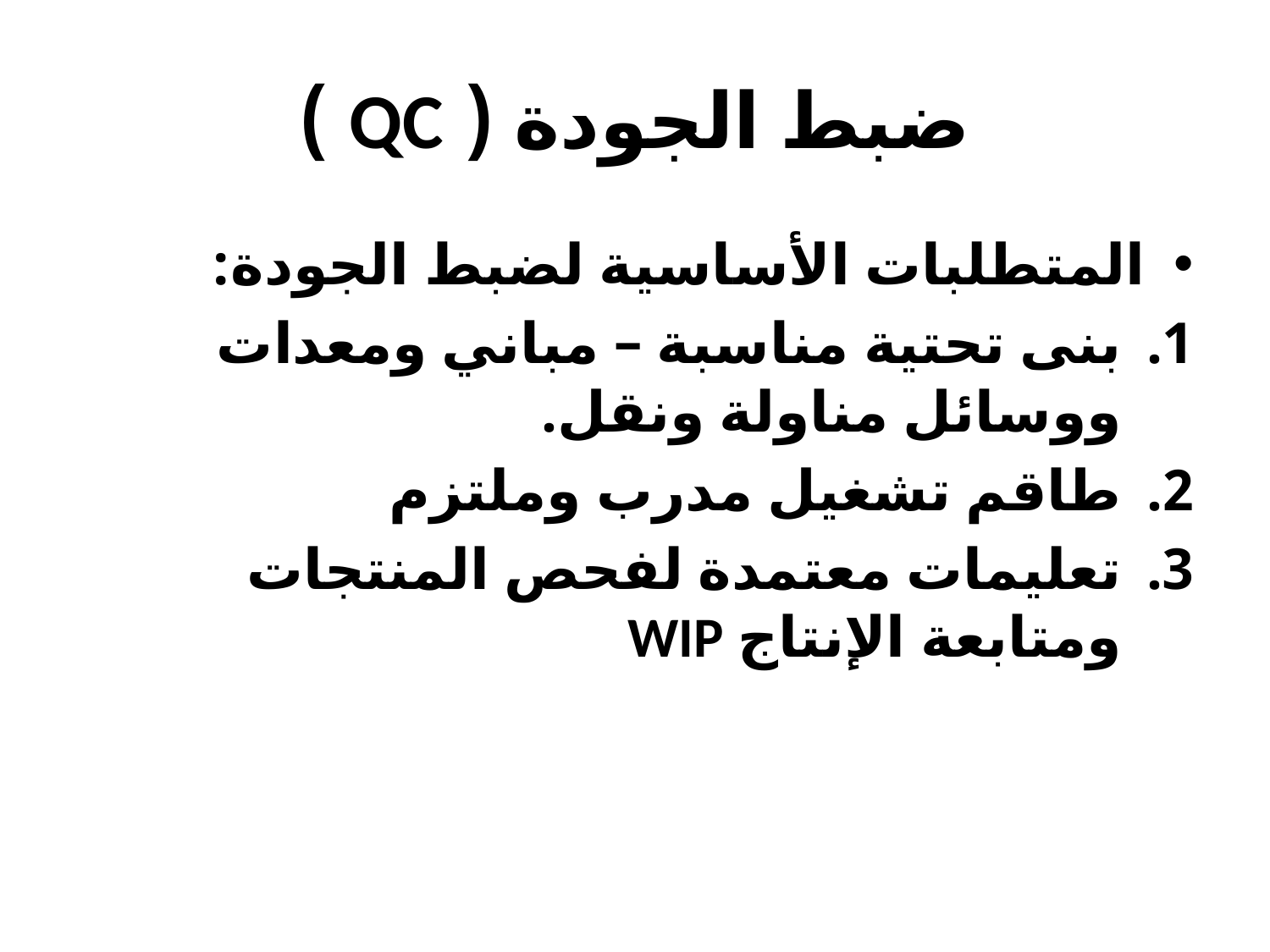

# ضبط الجودة ( QC )
المتطلبات الأساسية لضبط الجودة:
بنى تحتية مناسبة – مباني ومعدات ووسائل مناولة ونقل.
طاقم تشغيل مدرب وملتزم
تعليمات معتمدة لفحص المنتجات ومتابعة الإنتاج WIP